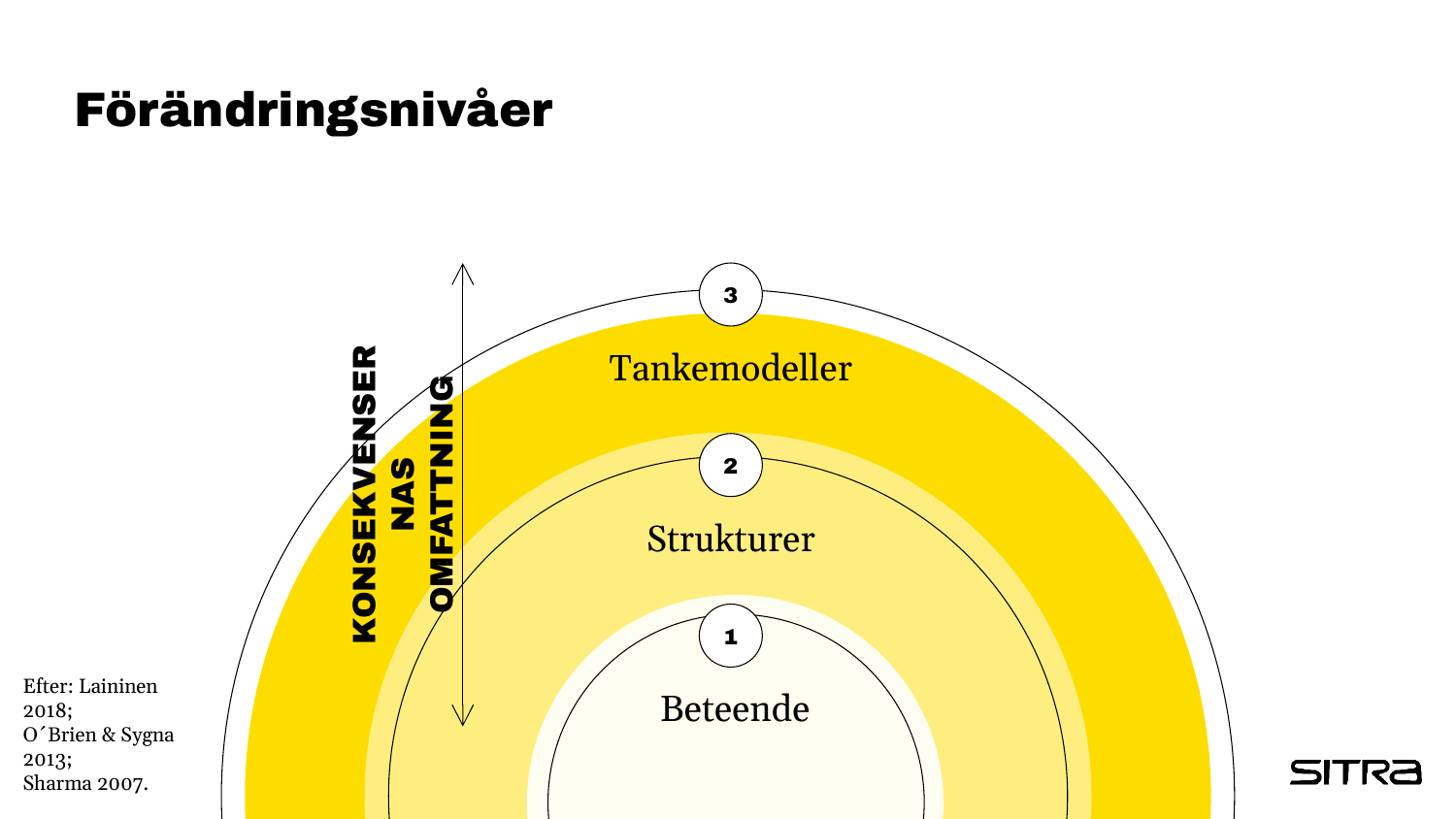

# Förändringsnivåer
3
Tankemodeller

2
Strukturer
KONSEKVENSERNAS OMFATTNING
1
Beteende
Efter: Laininen 2018;
O´Brien & Sygna 2013;
Sharma 2007.